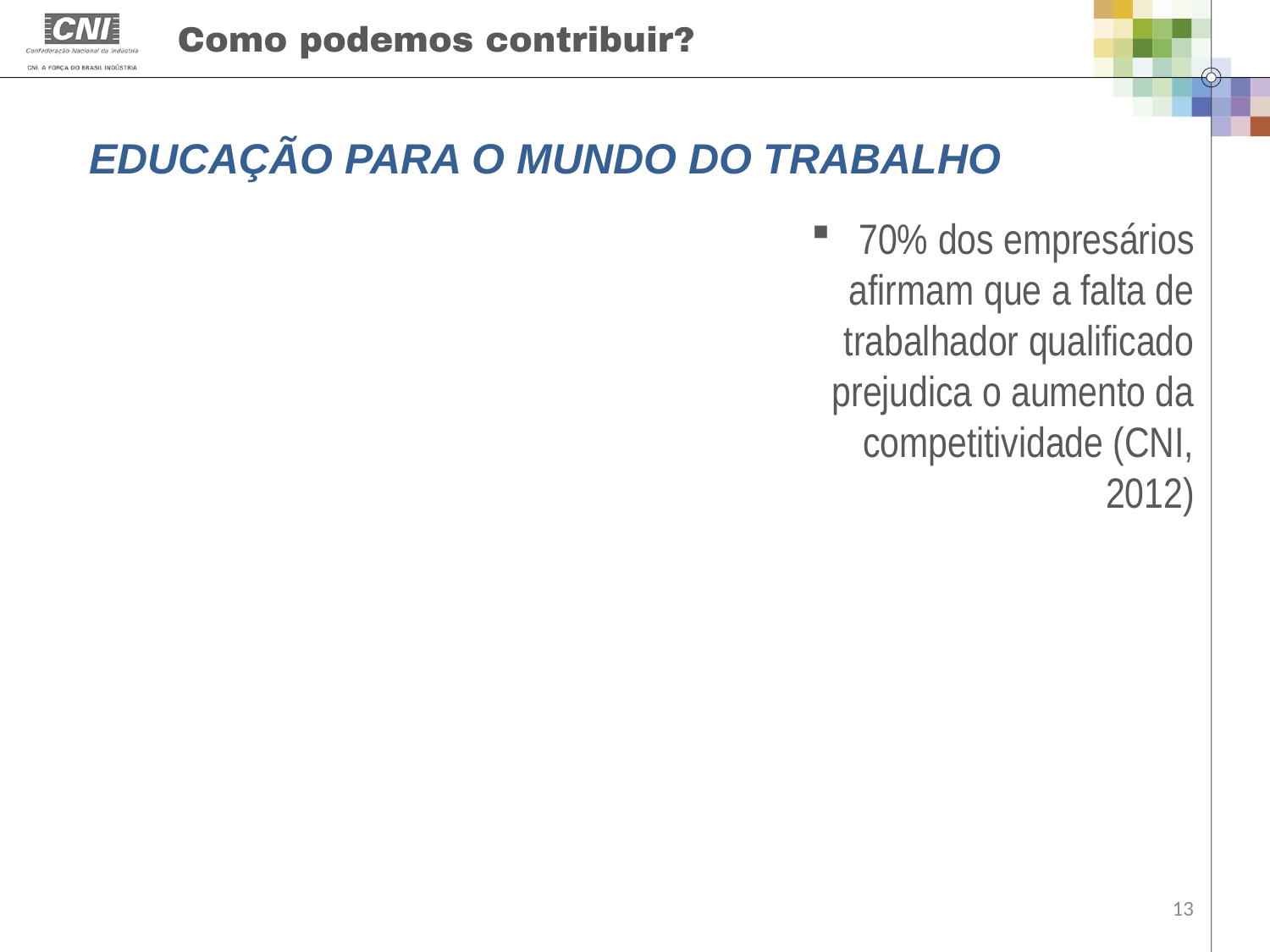

Como podemos contribuir?
Educação Para o mundo do Trabalho

70% dos empresários afirmam que a falta de trabalhador qualificado prejudica o aumento da competitividade (CNI, 2012)

13